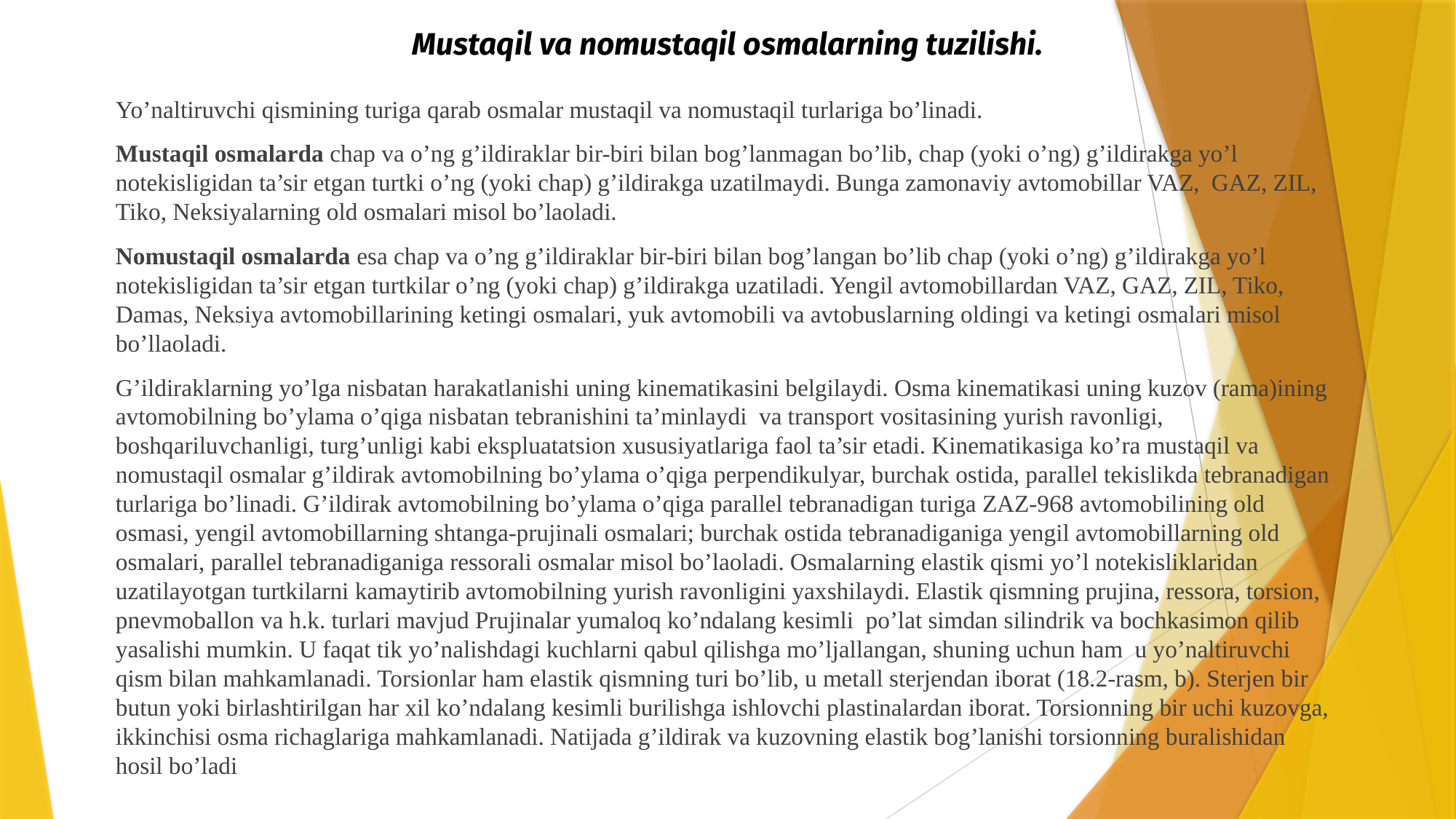

# Mustaqil va nomustaqil osmalarning tuzilishi.
Yo’naltiruvchi qismining turiga qarab osmalar mustaqil va nomustaqil turlariga bo’linadi.
Mustaqil osmalarda chap va o’ng g’ildiraklar bir-biri bilan bog’lanmagan bo’lib, chap (yoki o’ng) g’ildirakga yo’l notekisligidan ta’sir etgan turtki o’ng (yoki chap) g’ildirakga uzatilmaydi. Bunga zamonaviy avtomobillar VAZ,  GAZ, ZIL, Tiko, Neksiyalarning old osmalari misol bo’laoladi.
Nomustaqil osmalarda esa chap va o’ng g’ildiraklar bir-biri bilan bog’langan bo’lib chap (yoki o’ng) g’ildirakga yo’l notekisligidan ta’sir etgan turtkilar o’ng (yoki chap) g’ildirakga uzatiladi. Yengil avtomobillardan VAZ, GAZ, ZIL, Tiko, Damas, Neksiya avtomobillarining ketingi osmalari, yuk avtomobili va avtobuslarning oldingi va ketingi osmalari misol bo’llaoladi.
G’ildiraklarning yo’lga nisbatan harakatlanishi uning kinematikasini belgilaydi. Osma kinematikasi uning kuzov (rama)ining avtomobilning bo’ylama o’qiga nisbatan tebranishini ta’minlaydi  va transport vositasining yurish ravonligi, boshqariluvchanligi, turg’unligi kabi ekspluatatsion xususiyatlariga faol ta’sir etadi. Kinematikasiga ko’ra mustaqil va nomustaqil osmalar g’ildirak avtomobilning bo’ylama o’qiga perpendikulyar, burchak ostida, parallel tekislikda tebranadigan turlariga bo’linadi. G’ildirak avtomobilning bo’ylama o’qiga parallel tebranadigan turiga ZAZ-968 avtomobilining old osmasi, yengil avtomobillarning shtanga-prujinali osmalari; burchak ostida tebranadiganiga yengil avtomobillarning old osmalari, parallel tebranadiganiga ressorali osmalar misol bo’laoladi. Osmalarning elastik qismi yo’l notekisliklaridan uzatilayotgan turtkilarni kamaytirib avtomobilning yurish ravonligini yaxshilaydi. Elastik qismning prujina, ressora, torsion, pnevmoballon va h.k. turlari mavjud Prujinalar yumaloq ko’ndalang kesimli  po’lat simdan silindrik va bochkasimon qilib yasalishi mumkin. U faqat tik yo’nalishdagi kuchlarni qabul qilishga mo’ljallangan, shuning uchun ham  u yo’naltiruvchi qism bilan mahkamlanadi. Torsionlar ham elastik qismning turi bo’lib, u metall sterjendan iborat (18.2-rasm, b). Sterjen bir butun yoki birlashtirilgan har xil ko’ndalang kesimli burilishga ishlovchi plastinalardan iborat. Torsionning bir uchi kuzovga, ikkinchisi osma richaglariga mahkamlanadi. Natijada g’ildirak va kuzovning elastik bog’lanishi torsionning buralishidan hosil bo’ladi